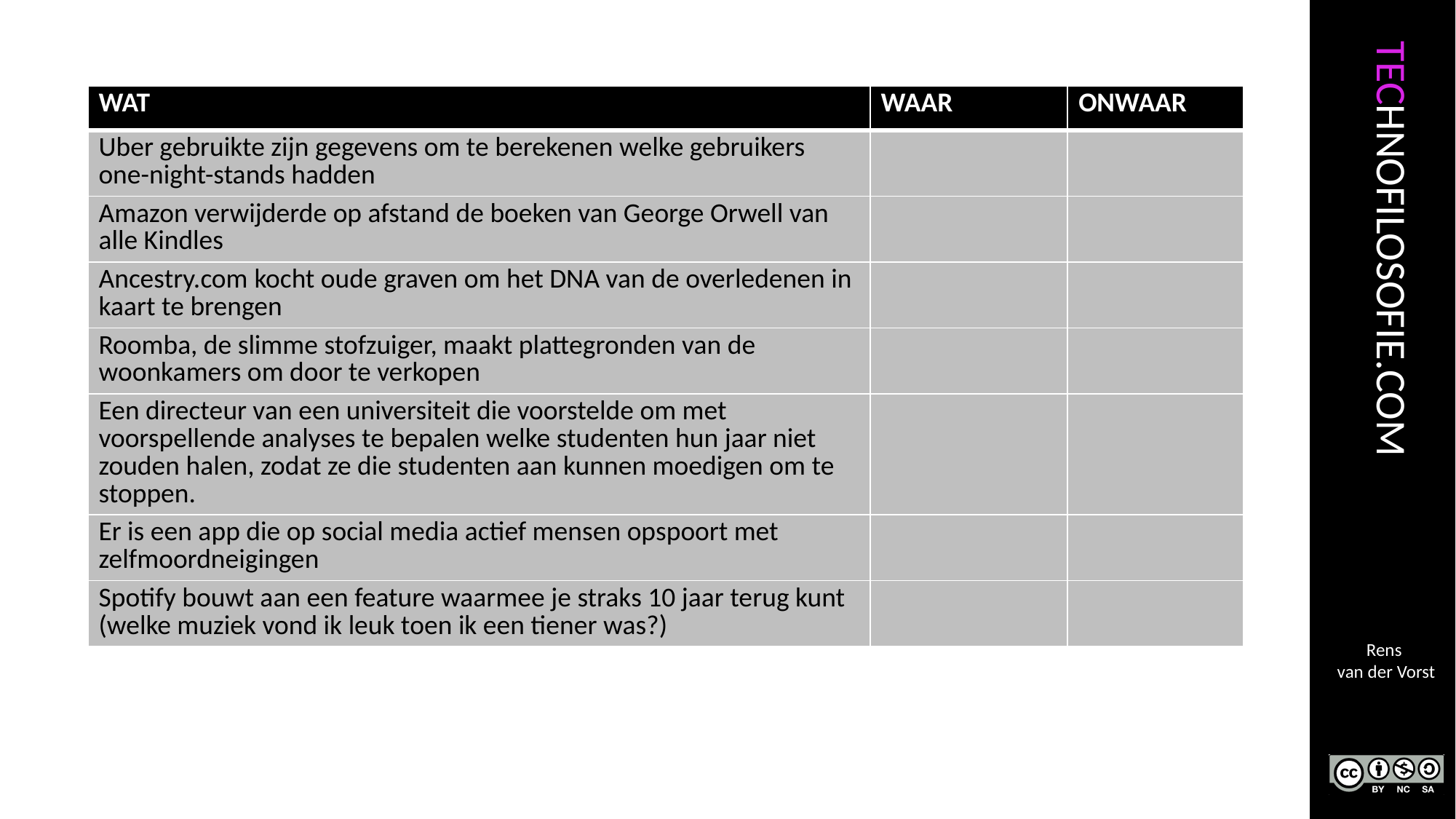

| WAT | WAAR | ONWAAR |
| --- | --- | --- |
| Uber gebruikte zijn gegevens om te berekenen welke gebruikers one-night-stands hadden |  |  |
| Amazon verwijderde op afstand de boeken van George Orwell van alle Kindles |  |  |
| Ancestry.com kocht oude graven om het DNA van de overledenen in kaart te brengen |  |  |
| Roomba, de slimme stofzuiger, maakt plattegronden van de woonkamers om door te verkopen |  |  |
| Een directeur van een universiteit die voorstelde om met voorspellende analyses te bepalen welke studenten hun jaar niet zouden halen, zodat ze die studenten aan kunnen moedigen om te stoppen. |  |  |
| Er is een app die op social media actief mensen opspoort met zelfmoordneigingen |  |  |
| Spotify bouwt aan een feature waarmee je straks 10 jaar terug kunt (welke muziek vond ik leuk toen ik een tiener was?) |  |  |